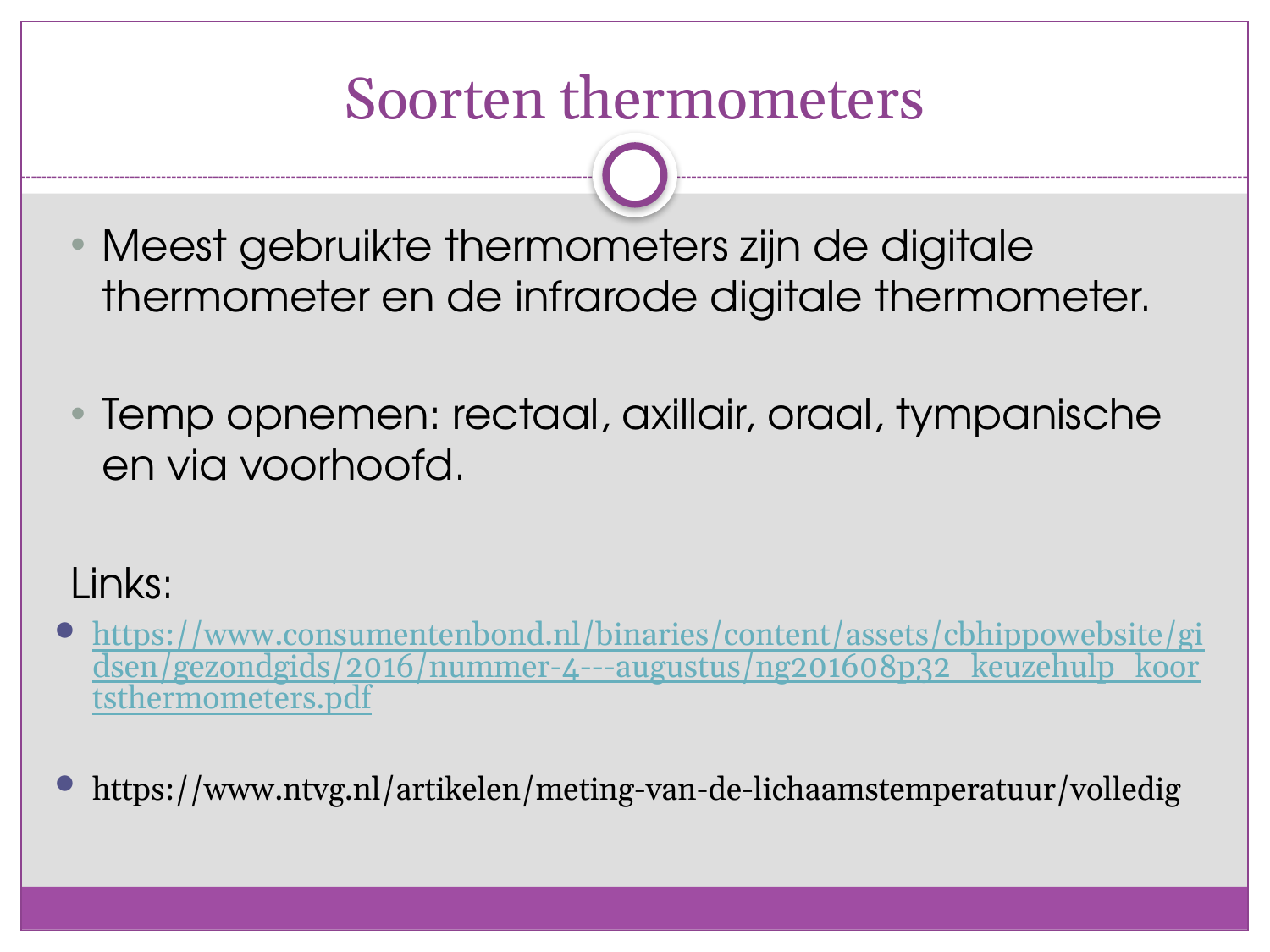

# Soorten thermometers
Meest gebruikte thermometers zijn de digitale thermometer en de infrarode digitale thermometer.

Temp opnemen: rectaal, axillair, oraal, tympanische en via voorhoofd.

Links:
https://www.consumentenbond.nl/binaries/content/assets/cbhippowebsite/gidsen/gezondgids/2016/nummer-4---augustus/ng201608p32_keuzehulp_koortsthermometers.pdf

https://www.ntvg.nl/artikelen/meting-van-de-lichaamstemperatuur/volledig